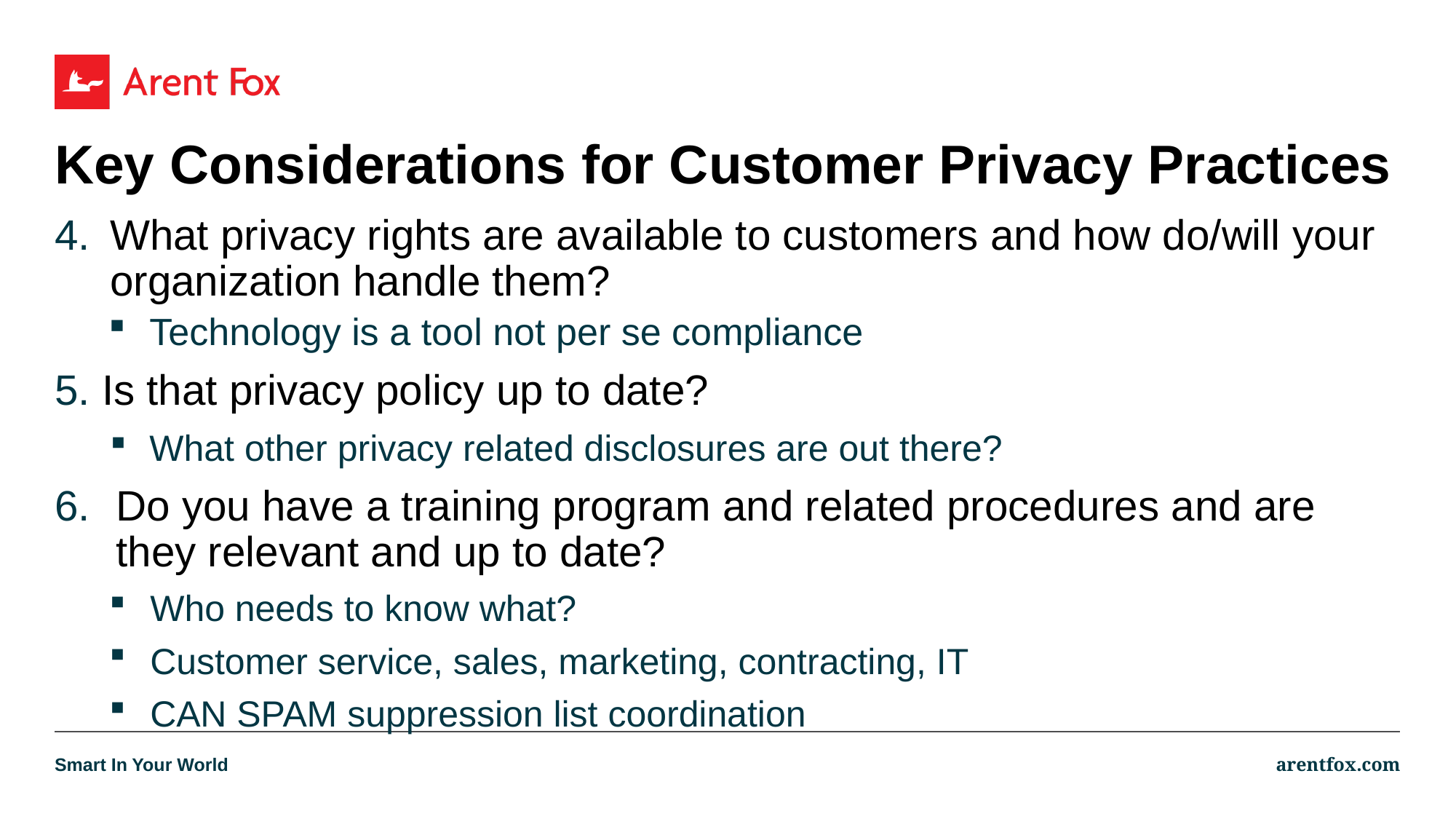

# Key Considerations for Customer Privacy Practices
4.	What privacy rights are available to customers and how do/will your organization handle them?
Technology is a tool not per se compliance
5. Is that privacy policy up to date?
What other privacy related disclosures are out there?
Do you have a training program and related procedures and are they relevant and up to date?
Who needs to know what?
Customer service, sales, marketing, contracting, IT
CAN SPAM suppression list coordination